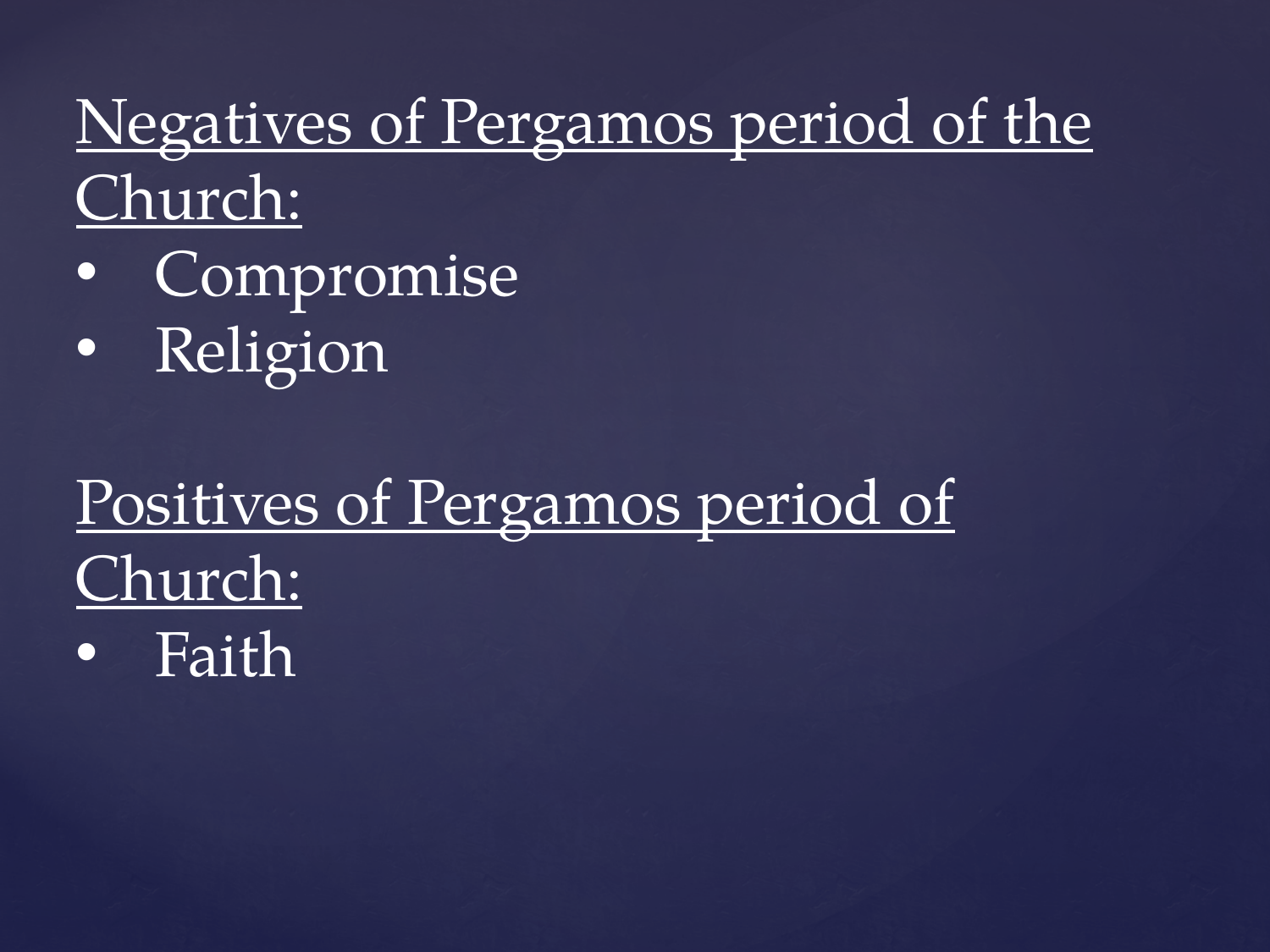

Negatives of Pergamos period of the Church:
Compromise
Religion

Positives of Pergamos period of Church:
Faith